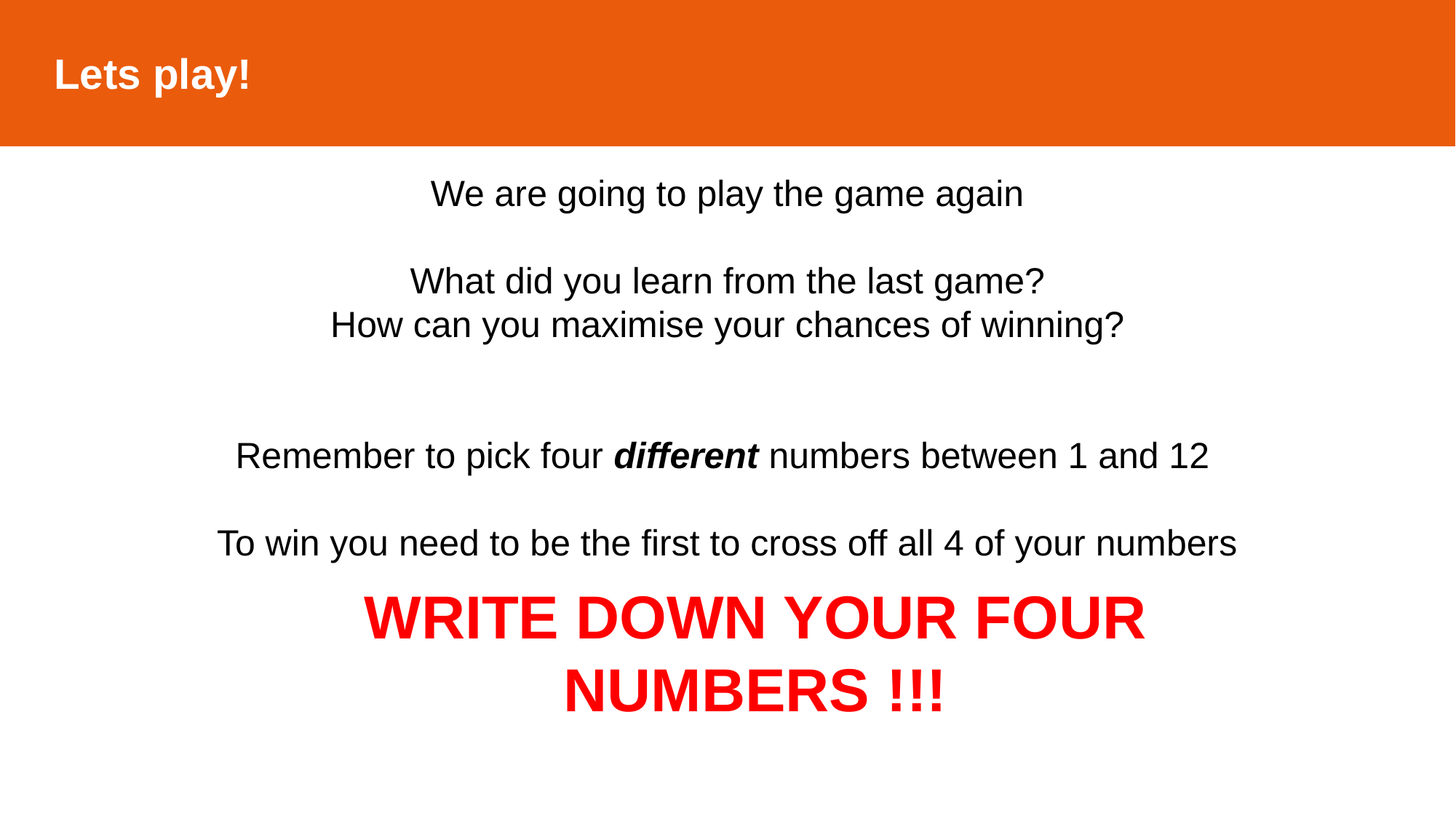

Lets play!
We are going to play the game again

What did you learn from the last game?
How can you maximise your chances of winning?

Remember to pick four different numbers between 1 and 12

To win you need to be the first to cross off all 4 of your numbers
WRITE DOWN YOUR FOUR NUMBERS !!!